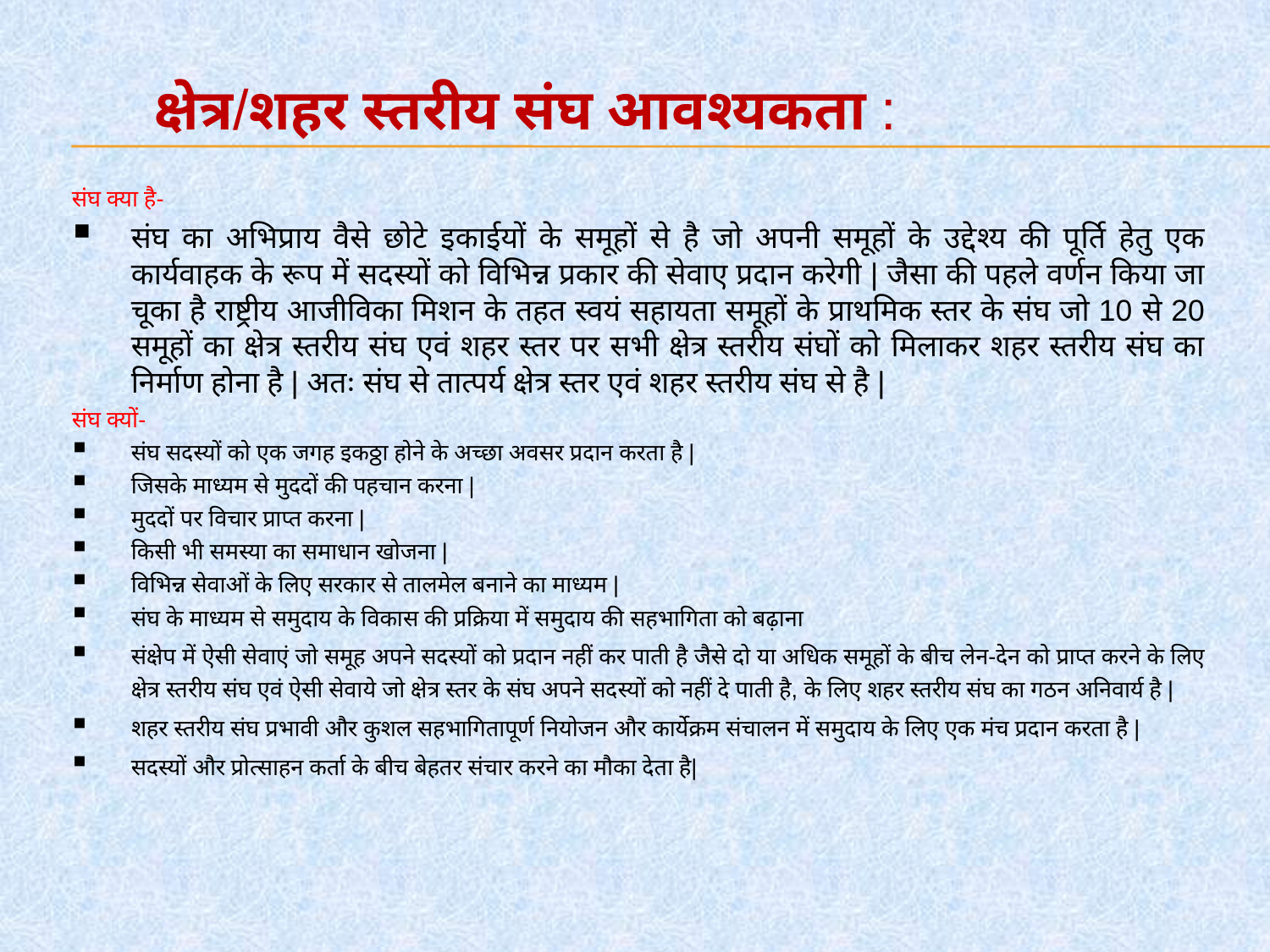

# क्षेत्र/शहर स्तरीय संघ आवश्यकता :
संघ क्या है-
संघ का अभिप्राय वैसे छोटे इकाईयों के समूहों से है जो अपनी समूहों के उद्देश्य की पूर्ति हेतु एक कार्यवाहक के रूप में सदस्यों को विभिन्न प्रकार की सेवाए प्रदान करेगी | जैसा की पहले वर्णन किया जा चूका है राष्ट्रीय आजीविका मिशन के तहत स्वयं सहायता समूहों के प्राथमिक स्तर के संघ जो 10 से 20 समूहों का क्षेत्र स्तरीय संघ एवं शहर स्तर पर सभी क्षेत्र स्तरीय संघों को मिलाकर शहर स्तरीय संघ का निर्माण होना है | अतः संघ से तात्पर्य क्षेत्र स्तर एवं शहर स्तरीय संघ से है |
संघ क्यों-
संघ सदस्यों को एक जगह इकठ्ठा होने के अच्छा अवसर प्रदान करता है |
जिसके माध्यम से मुददों की पहचान करना |
मुददों पर विचार प्राप्त करना |
किसी भी समस्या का समाधान खोजना |
विभिन्न सेवाओं के लिए सरकार से तालमेल बनाने का माध्यम |
संघ के माध्यम से समुदाय के विकास की प्रक्रिया में समुदाय की सहभागिता को बढ़ाना
संक्षेप में ऐसी सेवाएं जो समूह अपने सदस्यों को प्रदान नहीं कर पाती है जैसे दो या अधिक समूहों के बीच लेन-देन को प्राप्त करने के लिए क्षेत्र स्तरीय संघ एवं ऐसी सेवाये जो क्षेत्र स्तर के संघ अपने सदस्यों को नहीं दे पाती है, के लिए शहर स्तरीय संघ का गठन अनिवार्य है |
शहर स्तरीय संघ प्रभावी और कुशल सहभागितापूर्ण नियोजन और कार्येक्रम संचालन में समुदाय के लिए एक मंच प्रदान करता है |
सदस्यों और प्रोत्साहन कर्ता के बीच बेहतर संचार करने का मौका देता है|